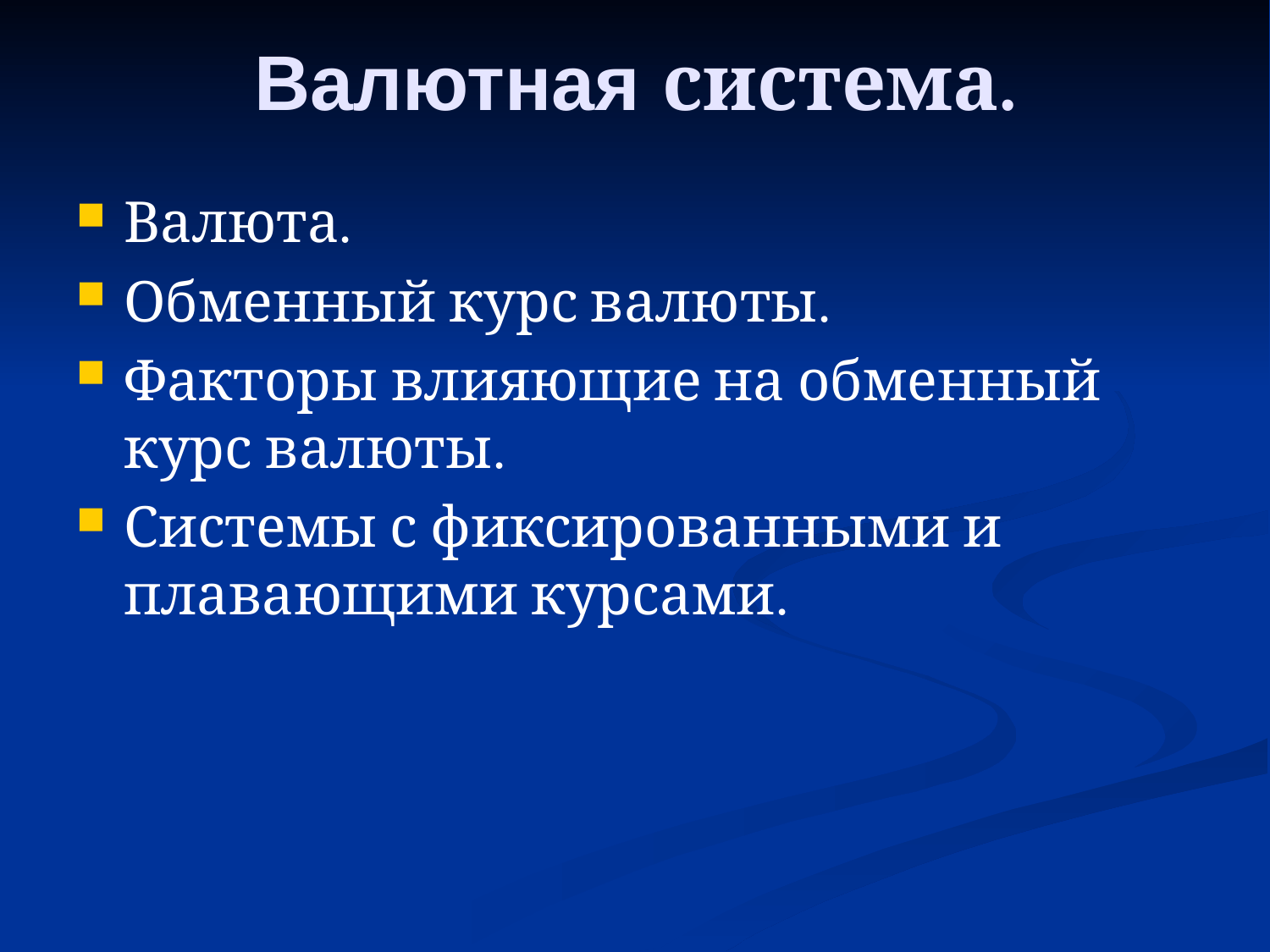

# Валютная система.
Валюта.
Обменный курс валюты.
Факторы влияющие на обменный курс валюты.
Системы с фиксированными и плавающими курсами.